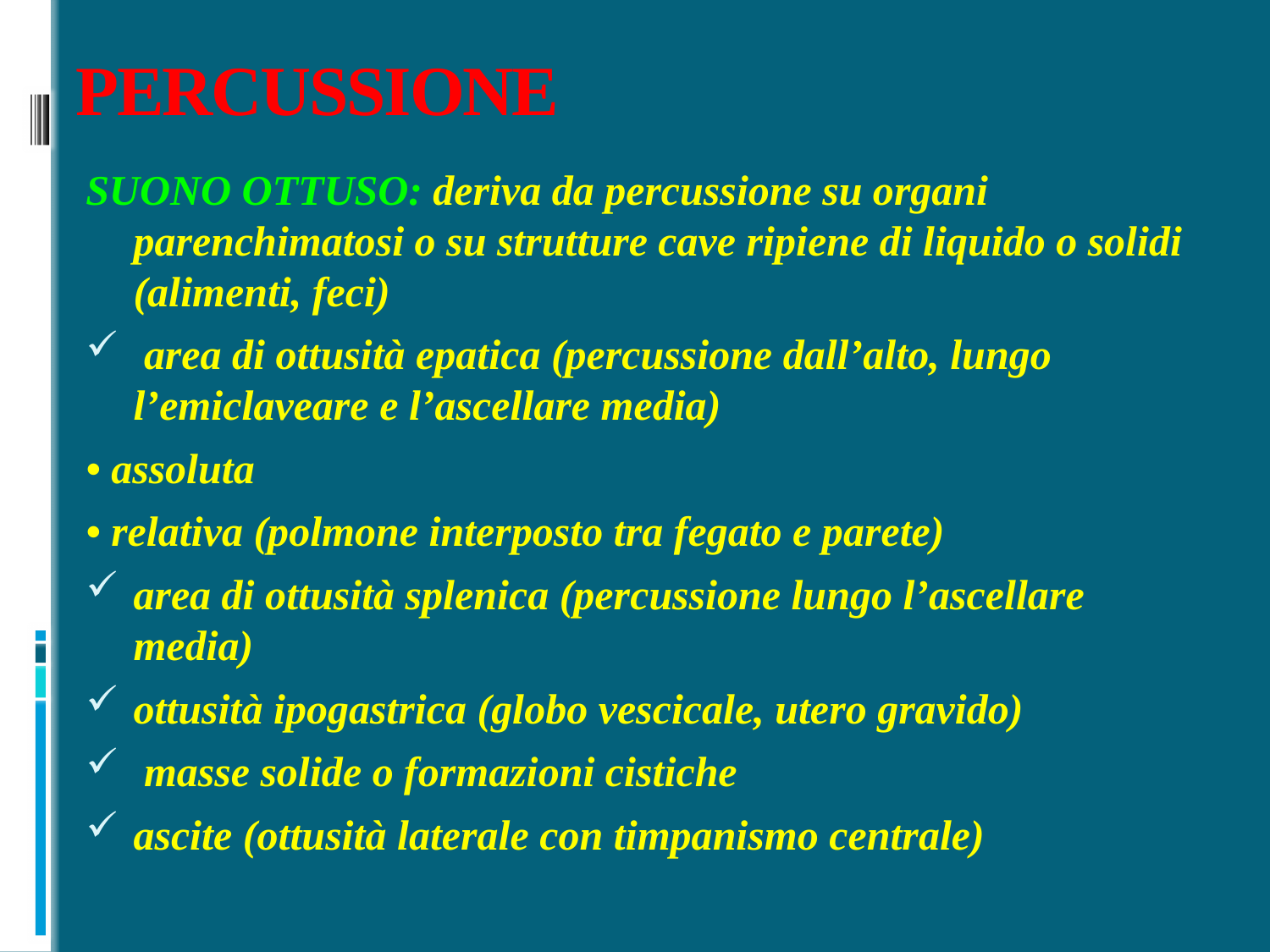

# PERCUSSIONE
SUONO OTTUSO: deriva da percussione su organi parenchimatosi o su strutture cave ripiene di liquido o solidi (alimenti, feci)
 area di ottusità epatica (percussione dall’alto, lungo l’emiclaveare e l’ascellare media)
• assoluta
• relativa (polmone interposto tra fegato e parete)
area di ottusità splenica (percussione lungo l’ascellare media)
ottusità ipogastrica (globo vescicale, utero gravido)
 masse solide o formazioni cistiche
ascite (ottusità laterale con timpanismo centrale)